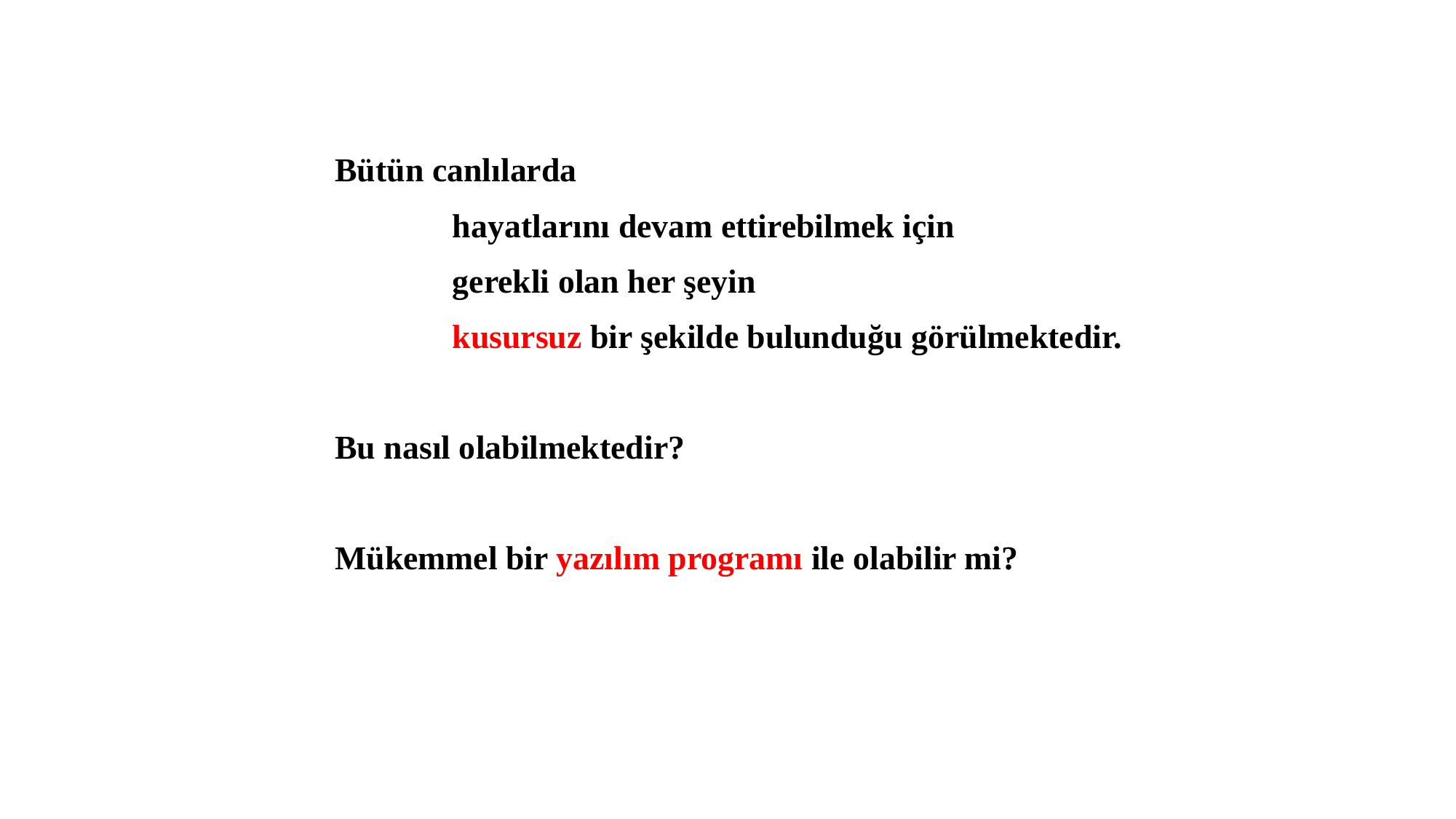

# Bütün canlılarda hayatlarını devam ettirebilmek için gerekli olan her şeyin kusursuz bir şekilde bulunduğu görülmektedir. Bu nasıl olabilmektedir? Mükemmel bir yazılım programı ile olabilir mi?